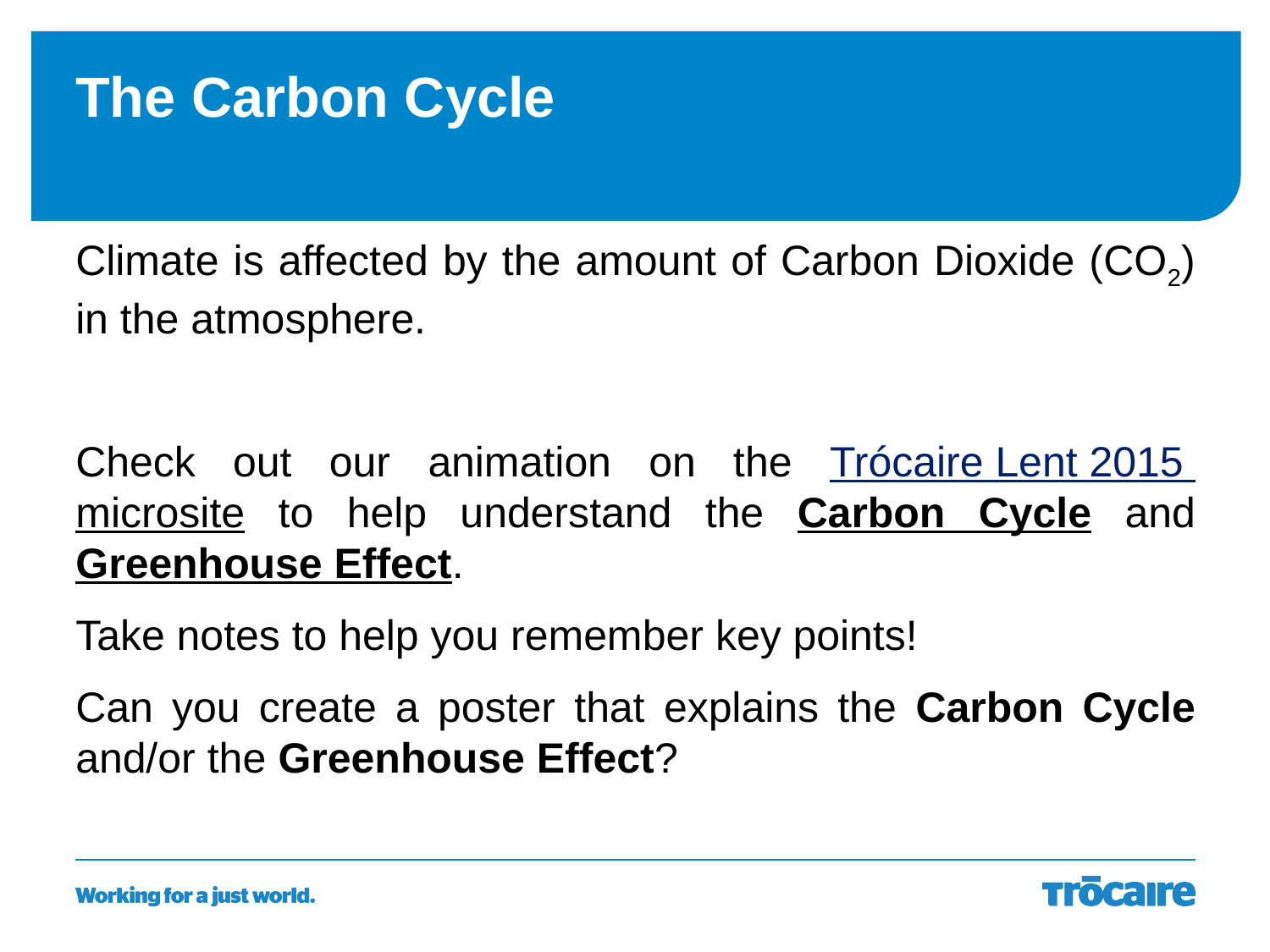

# The Carbon Cycle
Climate is affected by the amount of Carbon Dioxide (CO2) in the atmosphere.

Check out our animation on the Trócaire Lent 2015 microsite to help understand the Carbon Cycle and Greenhouse Effect.
Take notes to help you remember key points!
Can you create a poster that explains the Carbon Cycle and/or the Greenhouse Effect?